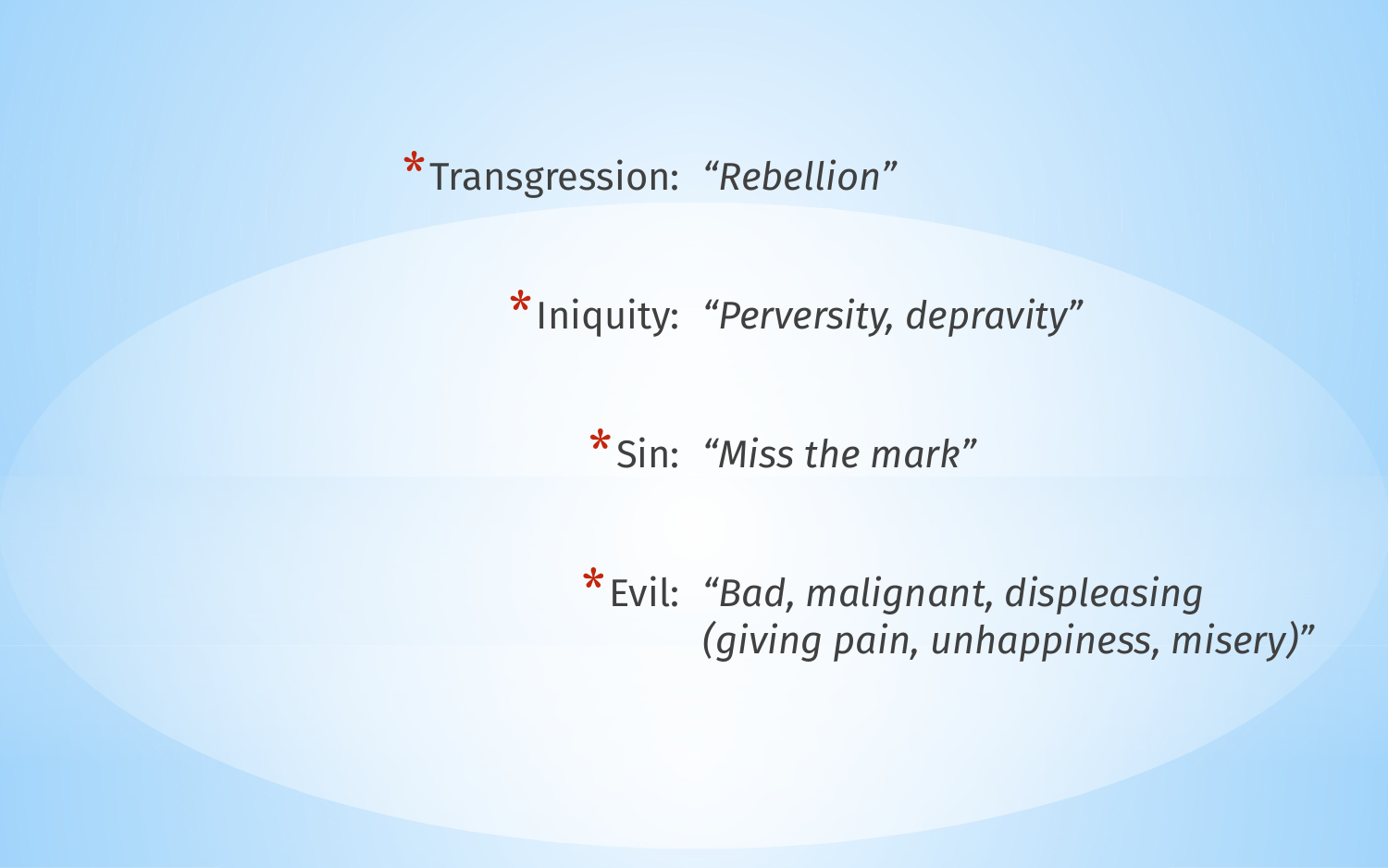

Transgression:
Iniquity:
Sin:
Evil:
“Rebellion”
“Perversity, depravity”
“Miss the mark”
“Bad, malignant, displeasing (giving pain, unhappiness, misery)”